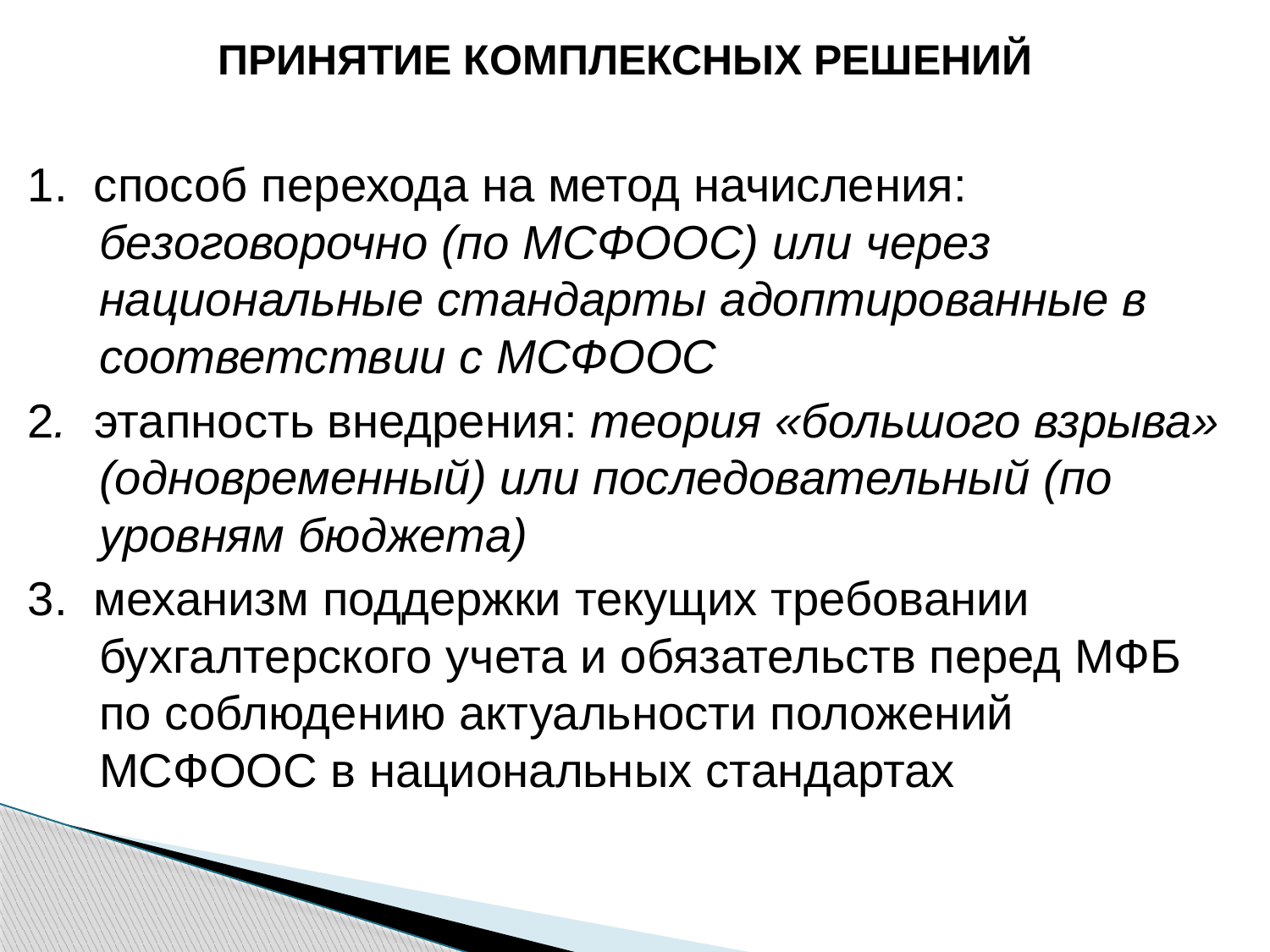

ПРИНЯТИЕ КОМПЛЕКСНЫХ РЕШЕНИЙ

1.  способ перехода на метод начисления: безоговорочно (по МСФООС) или через национальные стандарты адоптированные в соответствии с МСФООС
2.  этапность внедрения: теория «большого взрыва» (одновременный) или последовательный (по уровням бюджета)
3.  механизм поддержки текущих требовании бухгалтерского учета и обязательств перед МФБ по соблюдению актуальности положений МСФООС в национальных стандартах